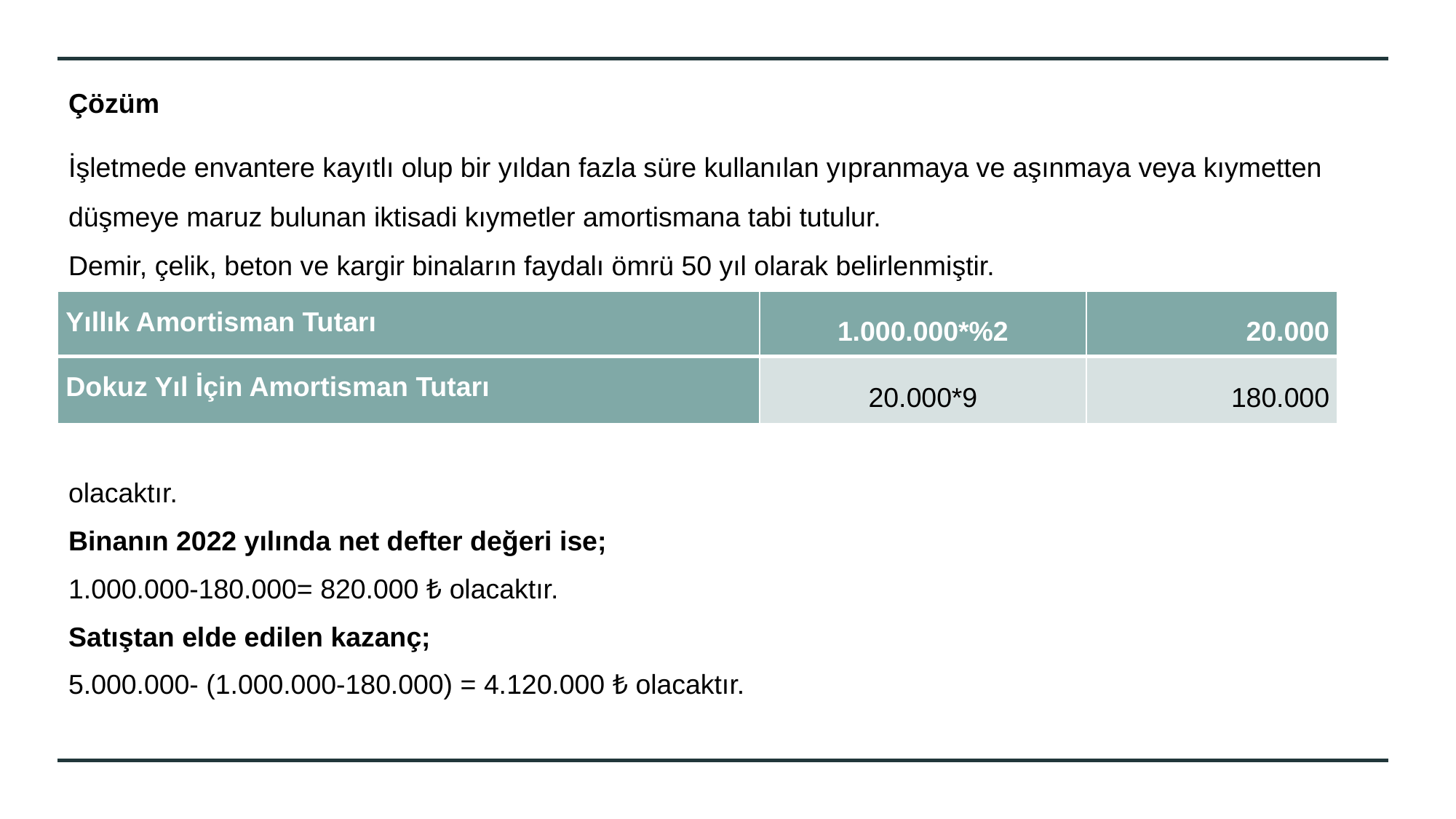

Çözüm
İşletmede envantere kayıtlı olup bir yıldan fazla süre kullanılan yıpranmaya ve aşınmaya veya kıymetten düşmeye maruz bulunan iktisadi kıymetler amortismana tabi tutulur.
Demir, çelik, beton ve kargir binaların faydalı ömrü 50 yıl olarak belirlenmiştir.
2012 hesap döneminde aktife kaydedilmiş olan bina için ayrılan amortisman tutarı;
olacaktır.
Binanın 2022 yılında net defter değeri ise;
1.000.000-180.000= 820.000 ₺ olacaktır.
Satıştan elde edilen kazanç;
5.000.000- (1.000.000-180.000) = 4.120.000 ₺ olacaktır.

| Yıllık Amortisman Tutarı | 1.000.000\*%2 | 20.000 |
| --- | --- | --- |
| Dokuz Yıl İçin Amortisman Tutarı | 20.000\*9 | 180.000 |